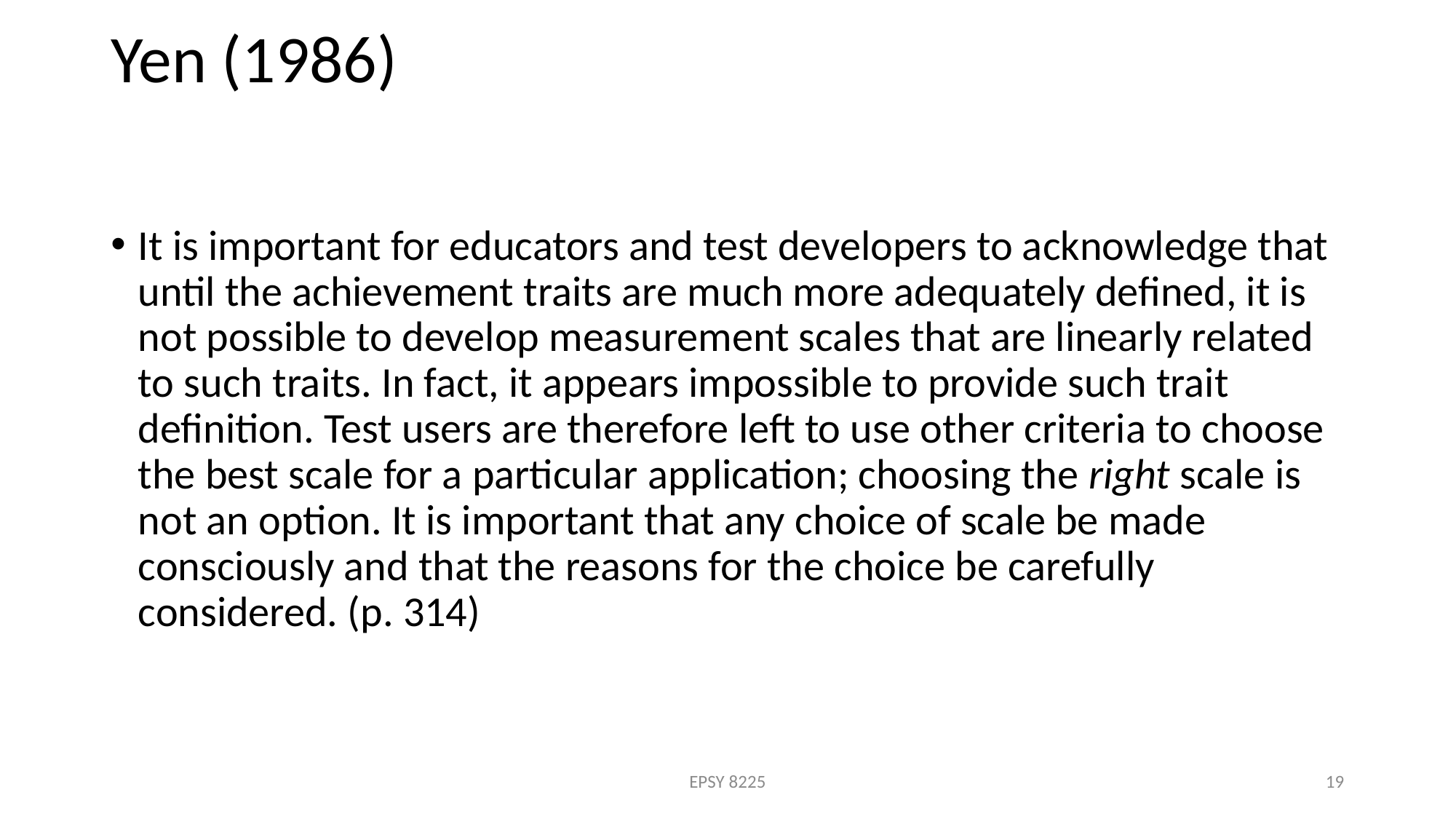

# Yen (1986)
It is important for educators and test developers to acknowledge that until the achievement traits are much more adequately defined, it is not possible to develop measurement scales that are linearly related to such traits. In fact, it appears impossible to provide such trait definition. Test users are therefore left to use other criteria to choose the best scale for a particular application; choosing the right scale is not an option. It is important that any choice of scale be made consciously and that the reasons for the choice be carefully considered. (p. 314)
EPSY 8225
19